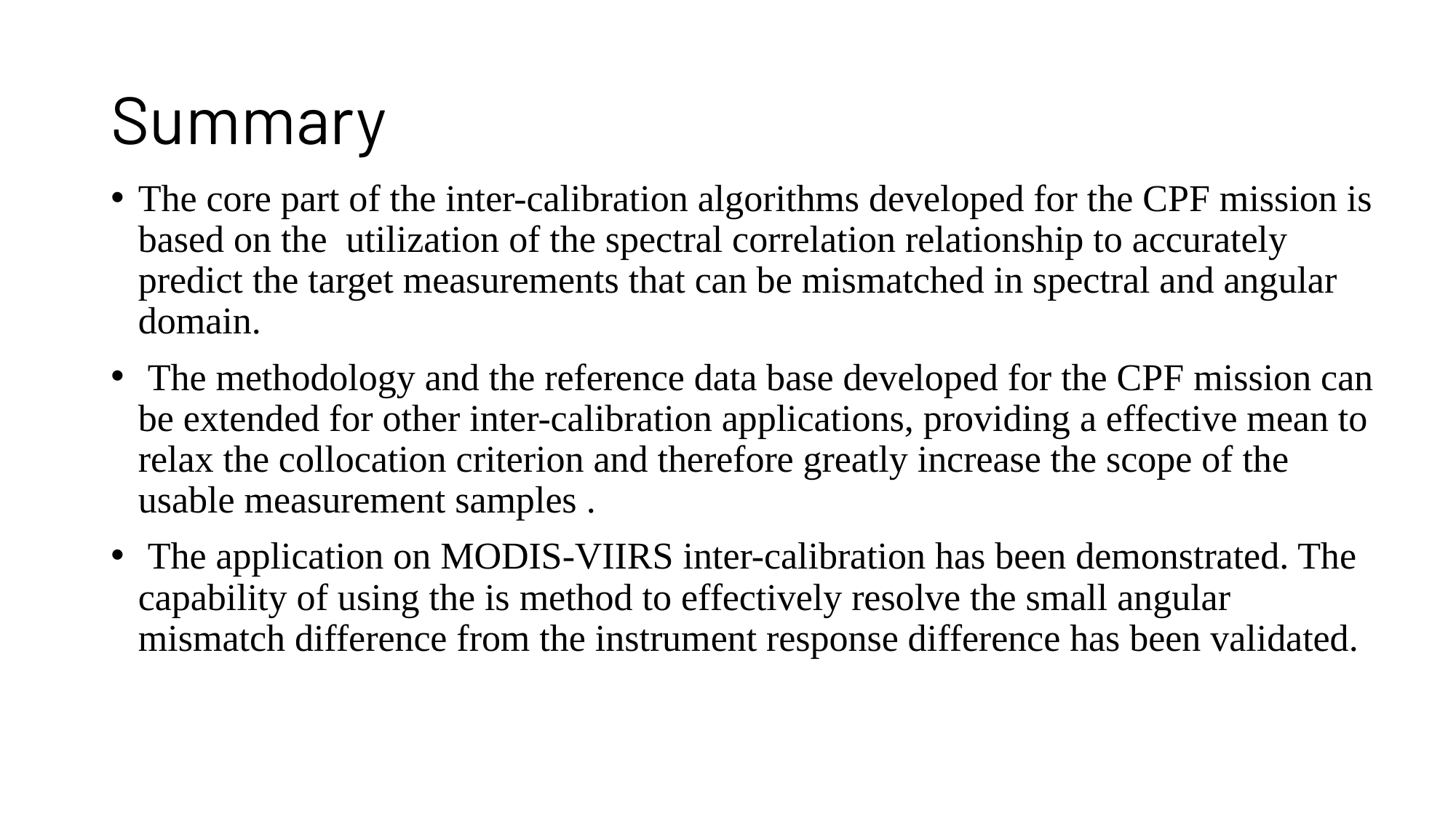

# Summary
The core part of the inter-calibration algorithms developed for the CPF mission is based on the  utilization of the spectral correlation relationship to accurately predict the target measurements that can be mismatched in spectral and angular domain.
 The methodology and the reference data base developed for the CPF mission can be extended for other inter-calibration applications, providing a effective mean to relax the collocation criterion and therefore greatly increase the scope of the usable measurement samples .
 The application on MODIS-VIIRS inter-calibration has been demonstrated. The capability of using the is method to effectively resolve the small angular mismatch difference from the instrument response difference has been validated.